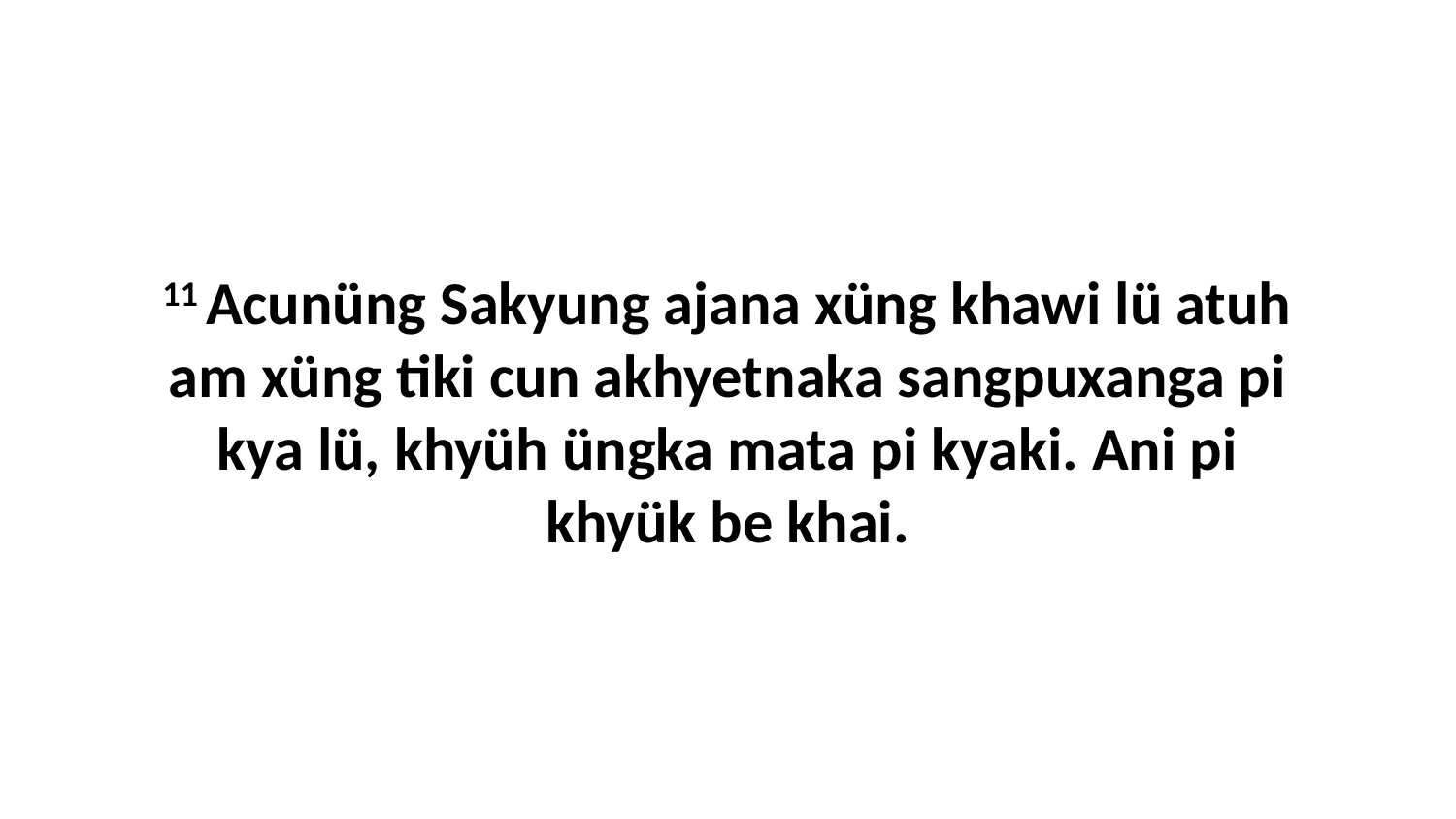

11 Acunüng Sakyung ajana xüng khawi lü atuh am xüng tiki cun akhyetnaka sangpuxanga pi kya lü, khyüh üngka mata pi kyaki. Ani pi khyük be khai.